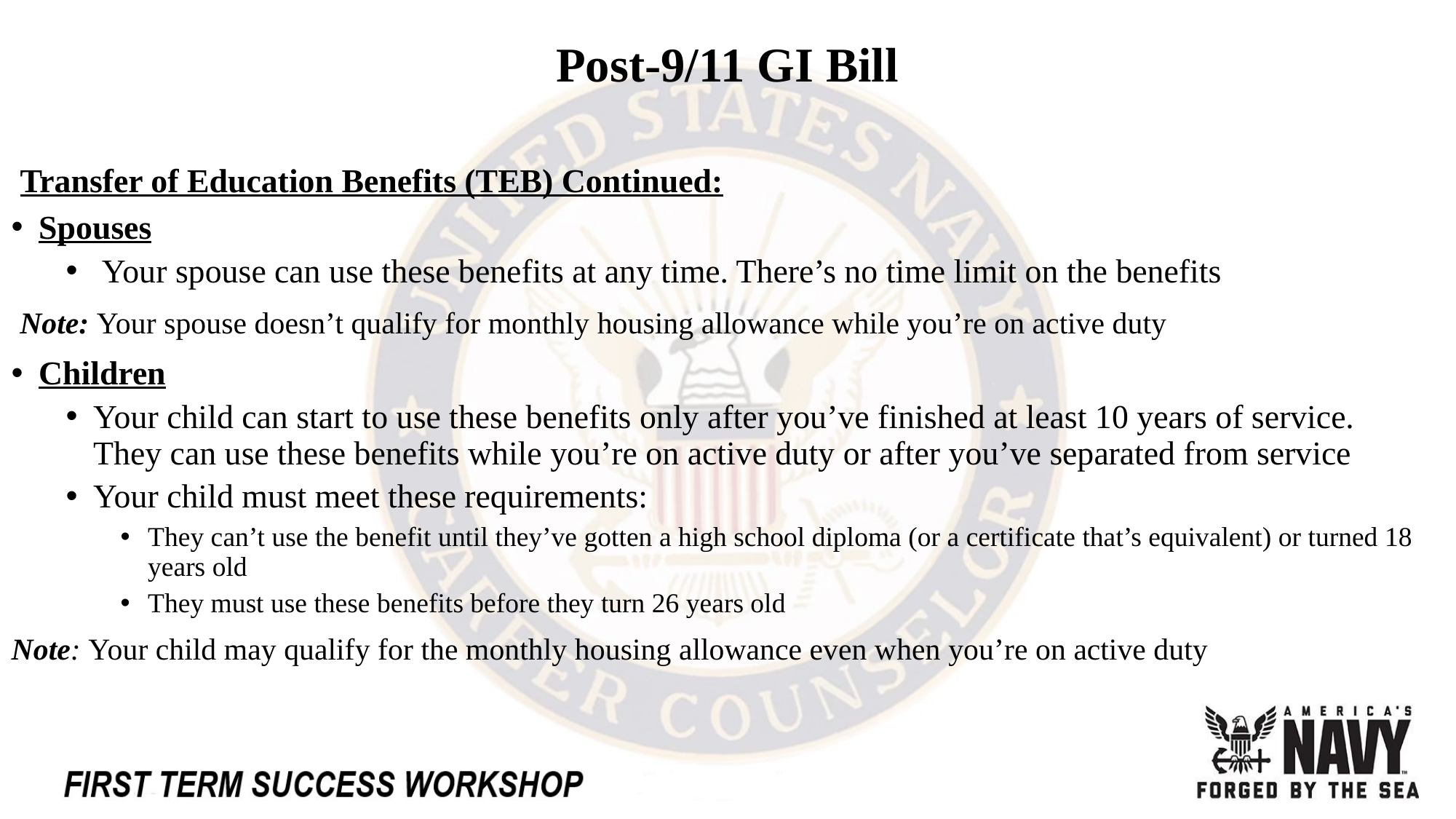

# Post-9/11 GI Bill
Transfer of Education Benefits (TEB) Continued:
Spouses
 Your spouse can use these benefits at any time. There’s no time limit on the benefits
 Note: Your spouse doesn’t qualify for monthly housing allowance while you’re on active duty
Children
Your child can start to use these benefits only after you’ve finished at least 10 years of service. They can use these benefits while you’re on active duty or after you’ve separated from service
Your child must meet these requirements:
They can’t use the benefit until they’ve gotten a high school diploma (or a certificate that’s equivalent) or turned 18 years old
They must use these benefits before they turn 26 years old
Note: Your child may qualify for the monthly housing allowance even when you’re on active duty